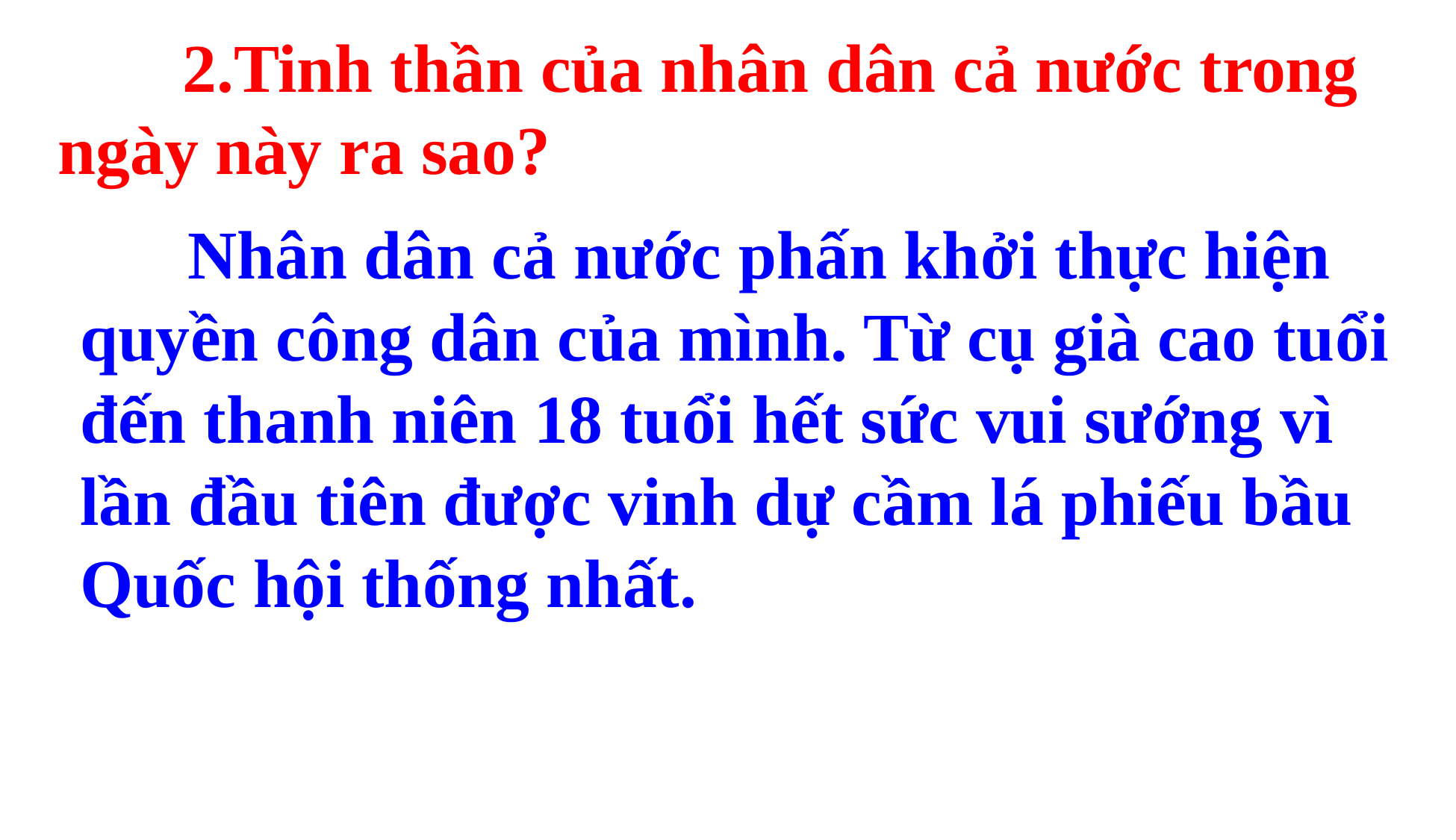

2.Tinh thần của nhân dân cả nước trong ngày này ra sao?
   Nhân dân cả nước phấn khởi thực hiện quyền công dân của mình. Từ cụ già cao tuổi đến thanh niên 18 tuổi hết sức vui sướng vì lần đầu tiên được vinh dự cầm lá phiếu bầu Quốc hội thống nhất.